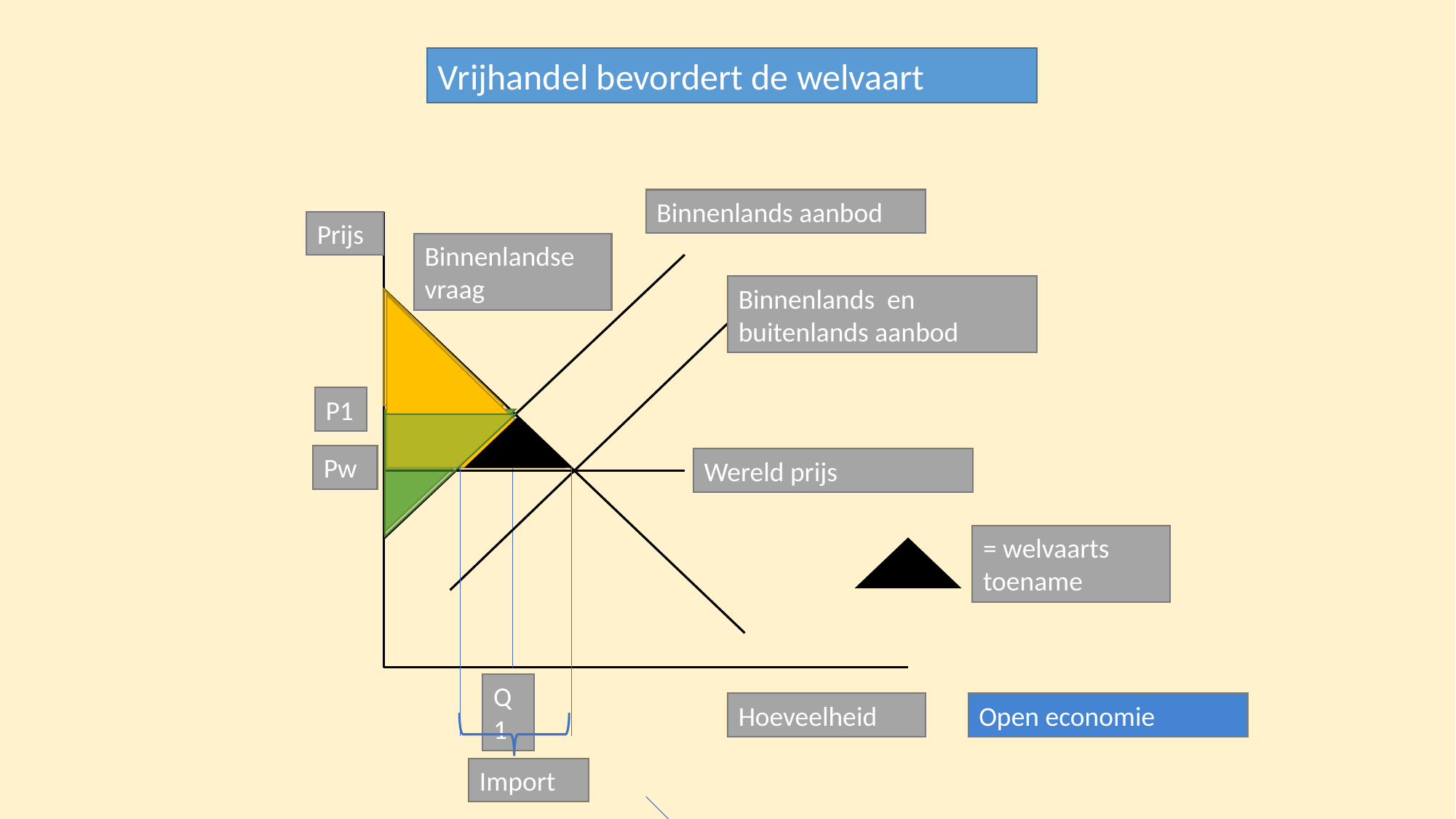

Vrijhandel bevordert de welvaart
Binnenlands aanbod
Prijs
Binnenlandse
vraag
Binnenlands  en buitenlands aanbod

P1

Pw
Wereld prijs
= welvaarts toename

Q1

Hoeveelheid
Open economie
Import